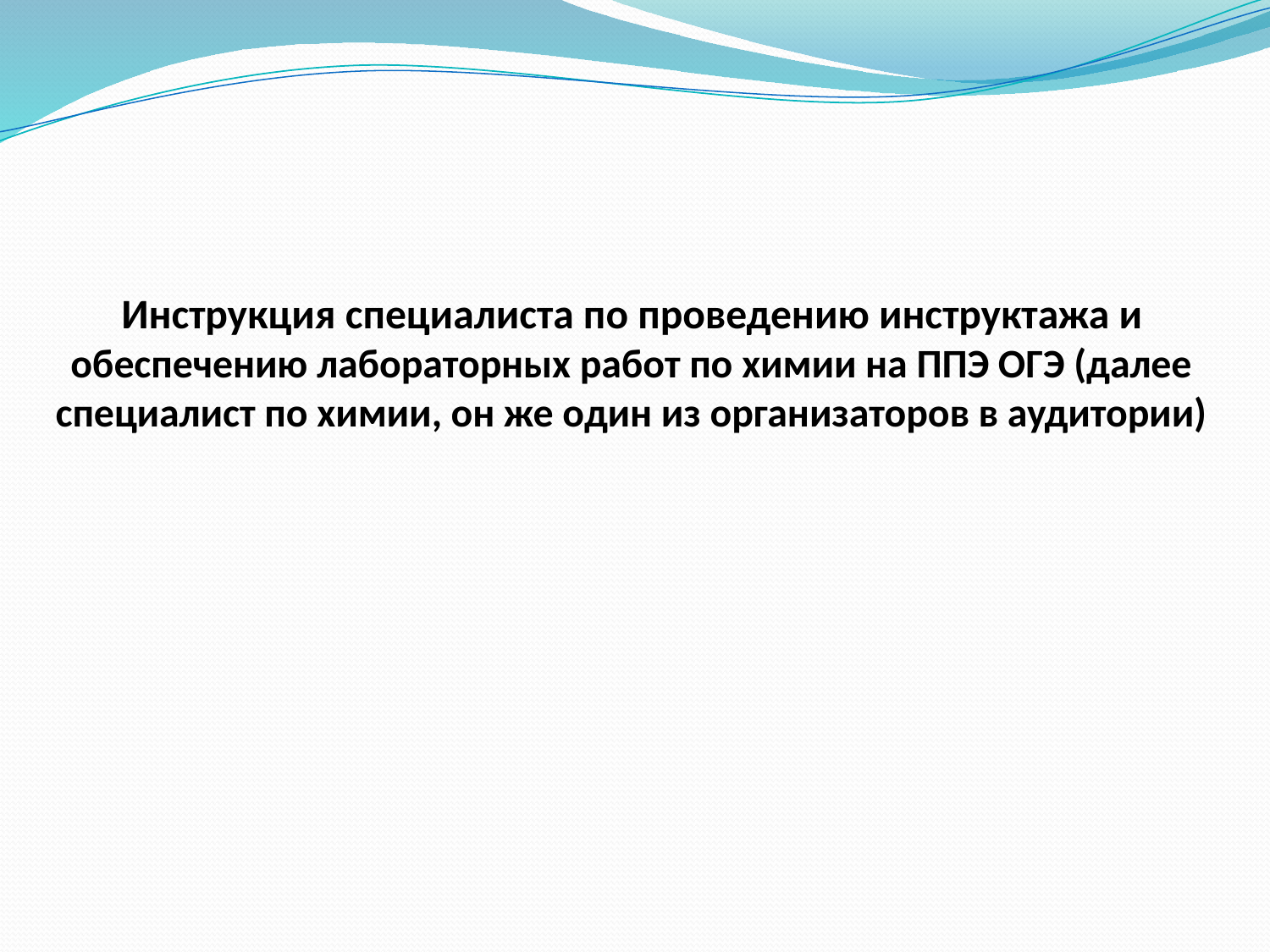

# Инструкция специалиста по проведению инструктажа и обеспечению лабораторных работ по химии на ППЭ ОГЭ (далее специалист по химии, он же один из организаторов в аудитории)